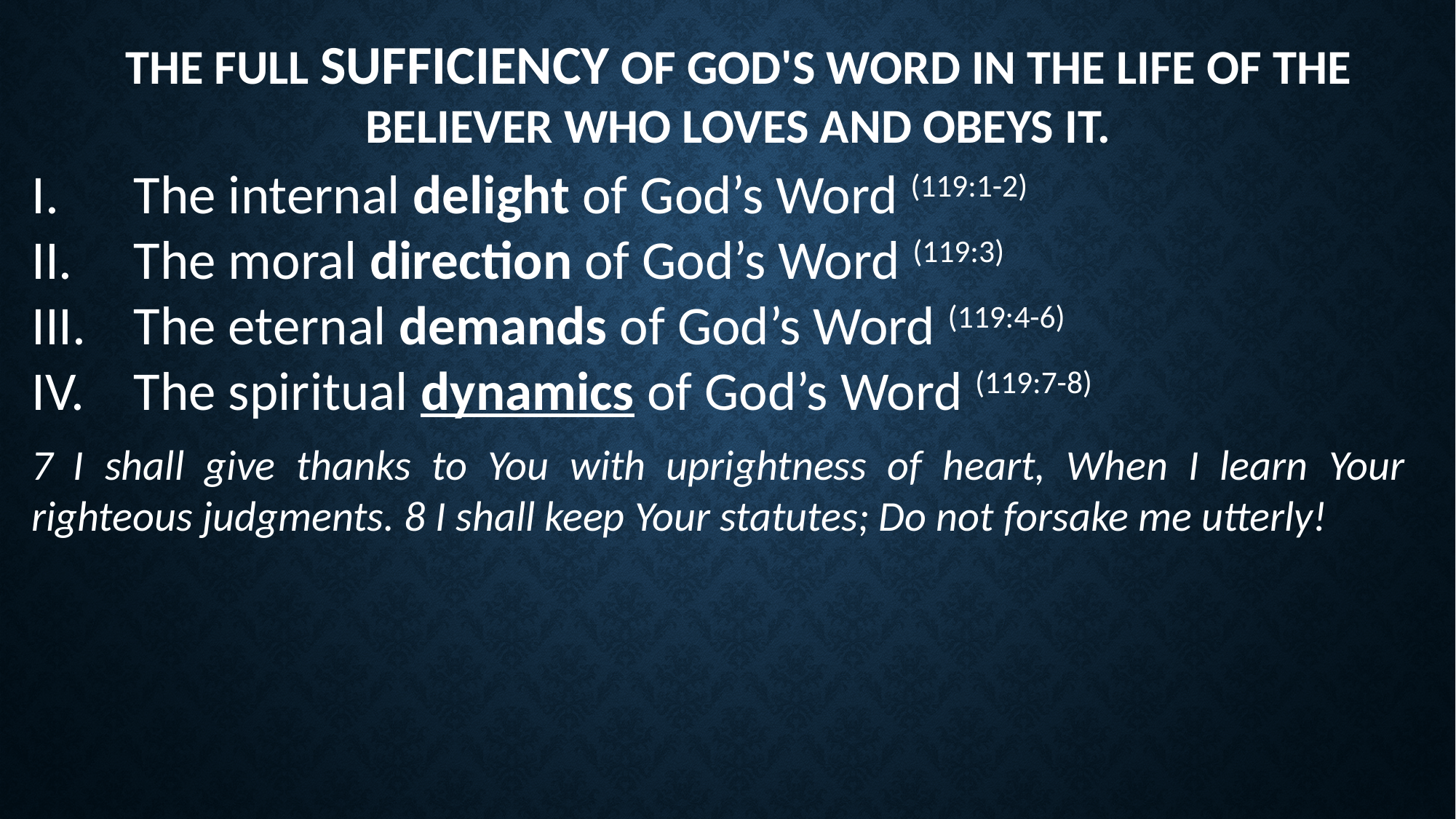

the full sufficiency of God's Word in the life of the believer who loves and obeys it.
The internal delight of God’s Word (119:1-2)
The moral direction of God’s Word (119:3)
The eternal demands of God’s Word (119:4-6)
The spiritual dynamics of God’s Word (119:7-8)
7 I shall give thanks to You with uprightness of heart, When I learn Your righteous judgments. 8 I shall keep Your statutes; Do not forsake me utterly!